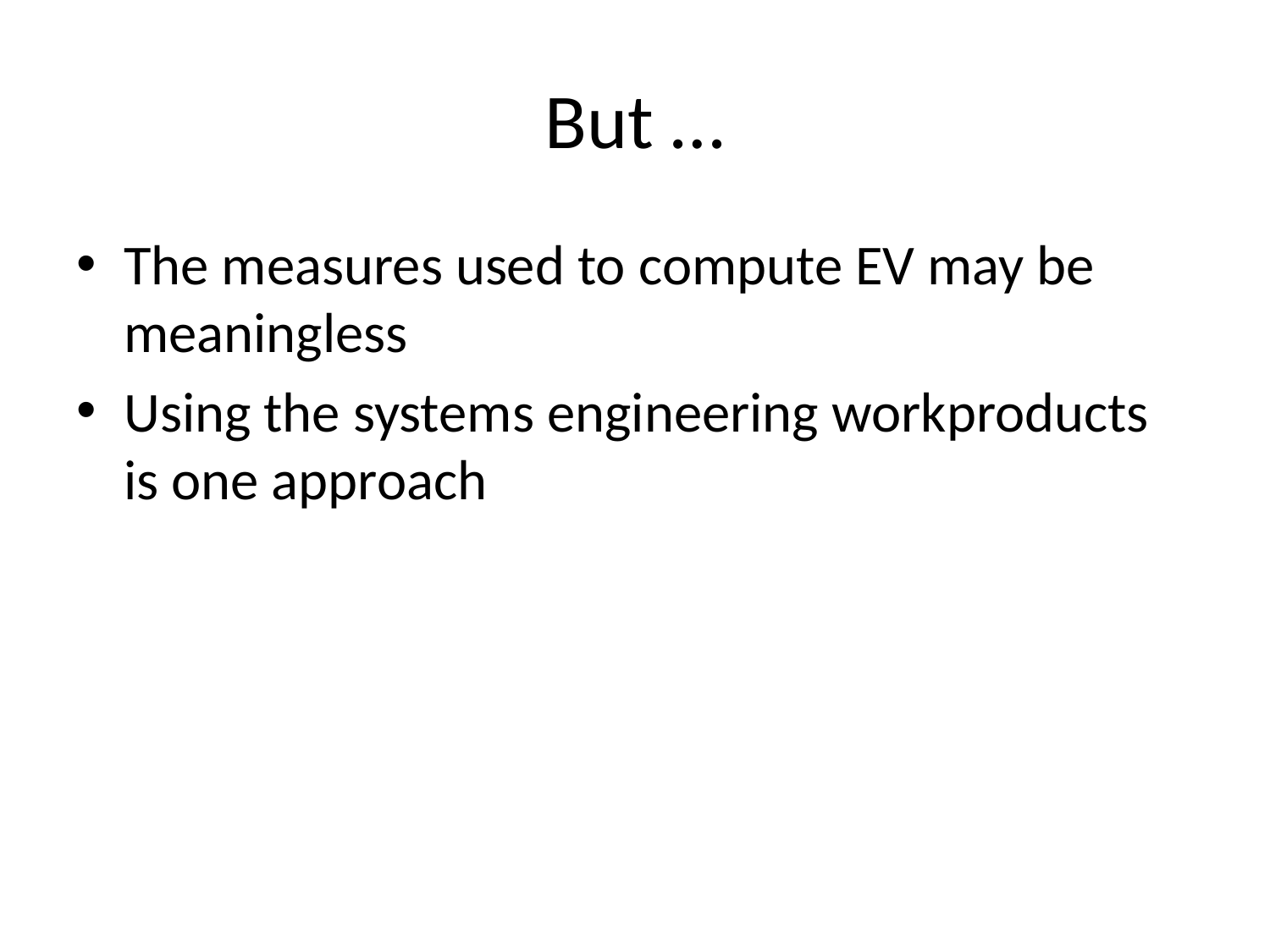

# But …
The measures used to compute EV may be meaningless
Using the systems engineering workproducts is one approach